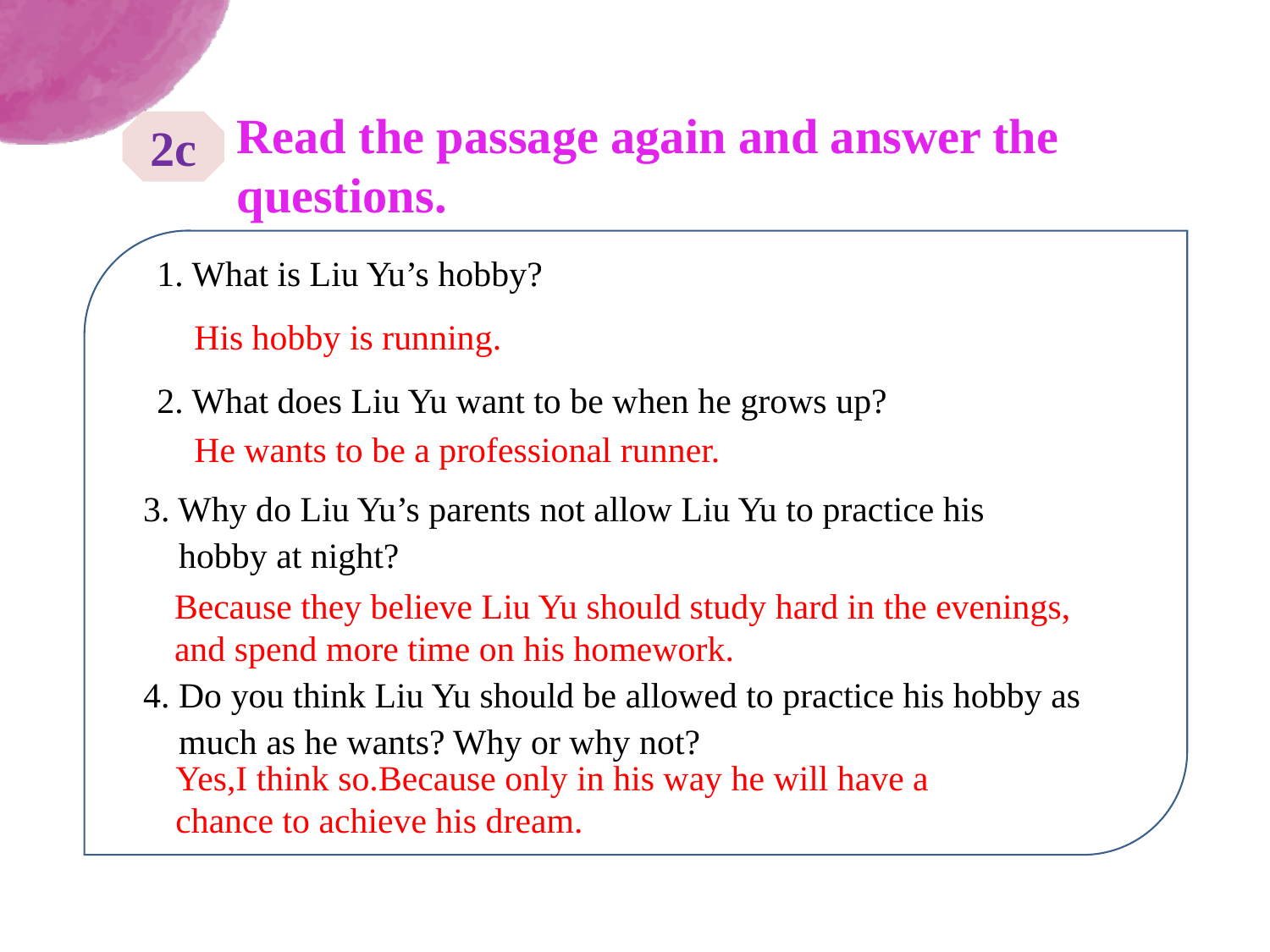

Read the passage again and answer the questions.
2c

1. What is Liu Yu’s hobby?

2. What does Liu Yu want to be when he grows up?

His hobby is running.
He wants to be a professional runner.
3. Why do Liu Yu’s parents not allow Liu Yu to practice his
    hobby at night?

4. Do you think Liu Yu should be allowed to practice his hobby as
    much as he wants? Why or why not?

Because they believe Liu Yu should study hard in the evenings, and spend more time on his homework.
Yes,I think so.Because only in his way he will have a chance to achieve his dream.